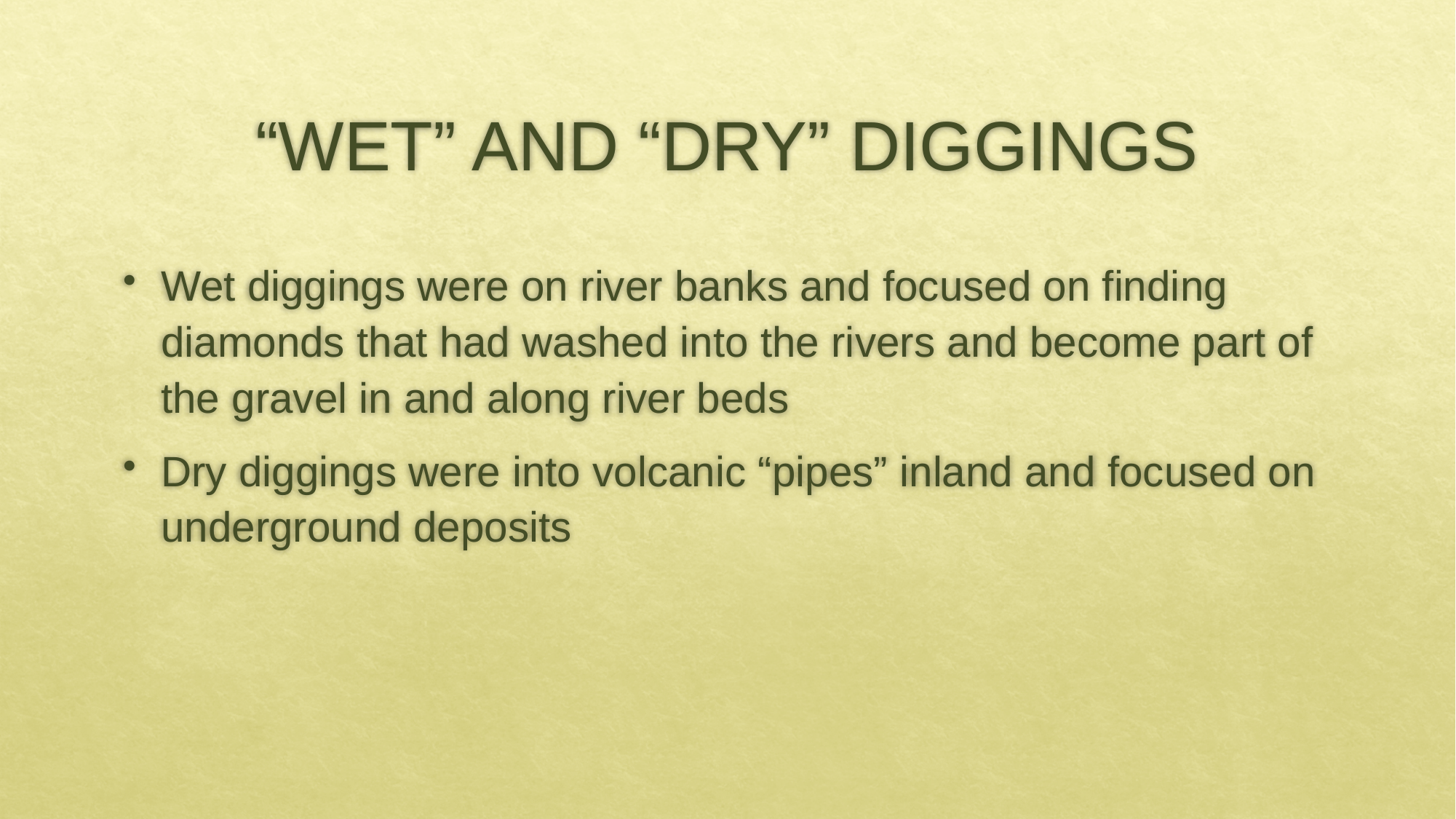

# “WET” AND “DRY” DIGGINGS
Wet diggings were on river banks and focused on finding diamonds that had washed into the rivers and become part of the gravel in and along river beds
Dry diggings were into volcanic “pipes” inland and focused on underground deposits